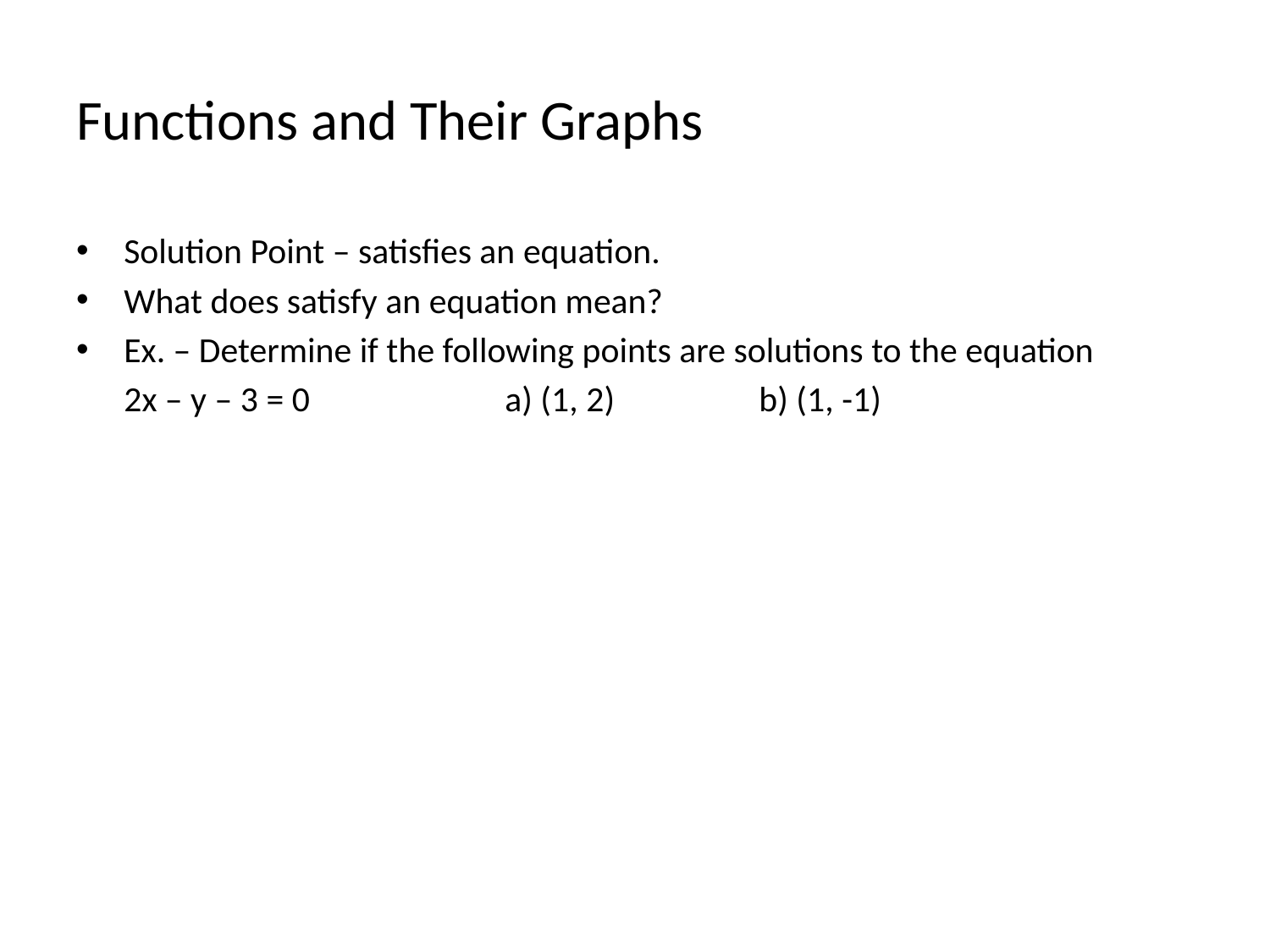

# Functions and Their Graphs
Solution Point – satisfies an equation.
What does satisfy an equation mean?
Ex. – Determine if the following points are solutions to the equation
	2x – y – 3 = 0 		a) (1, 2)		b) (1, -1)